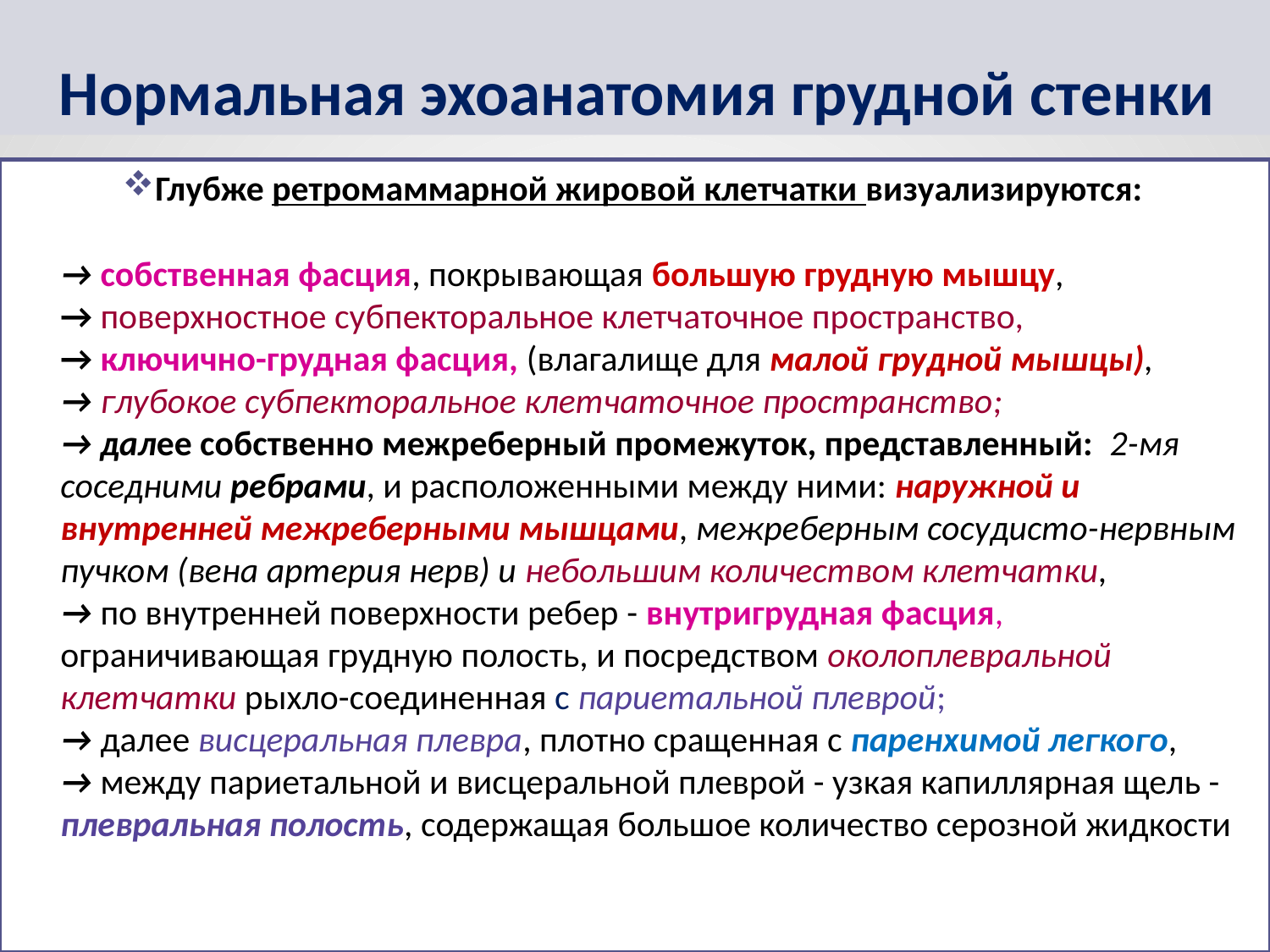

Нормальная эхоанатомия грудной стенки
Глубже ретромаммарной жировой клетчатки визуализируются:
→ собственная фасция, покрывающая большую грудную мышцу,
→ поверхностное субпекторальное клетчаточное пространство,
→ ключично-грудная фасция, (влагалище для малой грудной мышцы),
→ глубокое субпекторальное клетчаточное пространство;
→ далее собственно межреберный промежуток, представленный:  2-мя соседними ребрами, и расположенными между ними: наружной и внутренней межреберными мышцами, межреберным сосудисто-нервным пучком (вена артерия нерв) и небольшим количеством клетчатки,
→ по внутренней поверхности ребер - внутригрудная фасция,
ограничивающая грудную полость, и посредством околоплевральной клетчатки рыхло-соединенная с париетальной плеврой;
→ далее висцеральная плевра, плотно сращенная с паренхимой легкого,
→ между париетальной и висцеральной плеврой - узкая капиллярная щель - плевральная полость, содержащая большое количество серозной жидкости